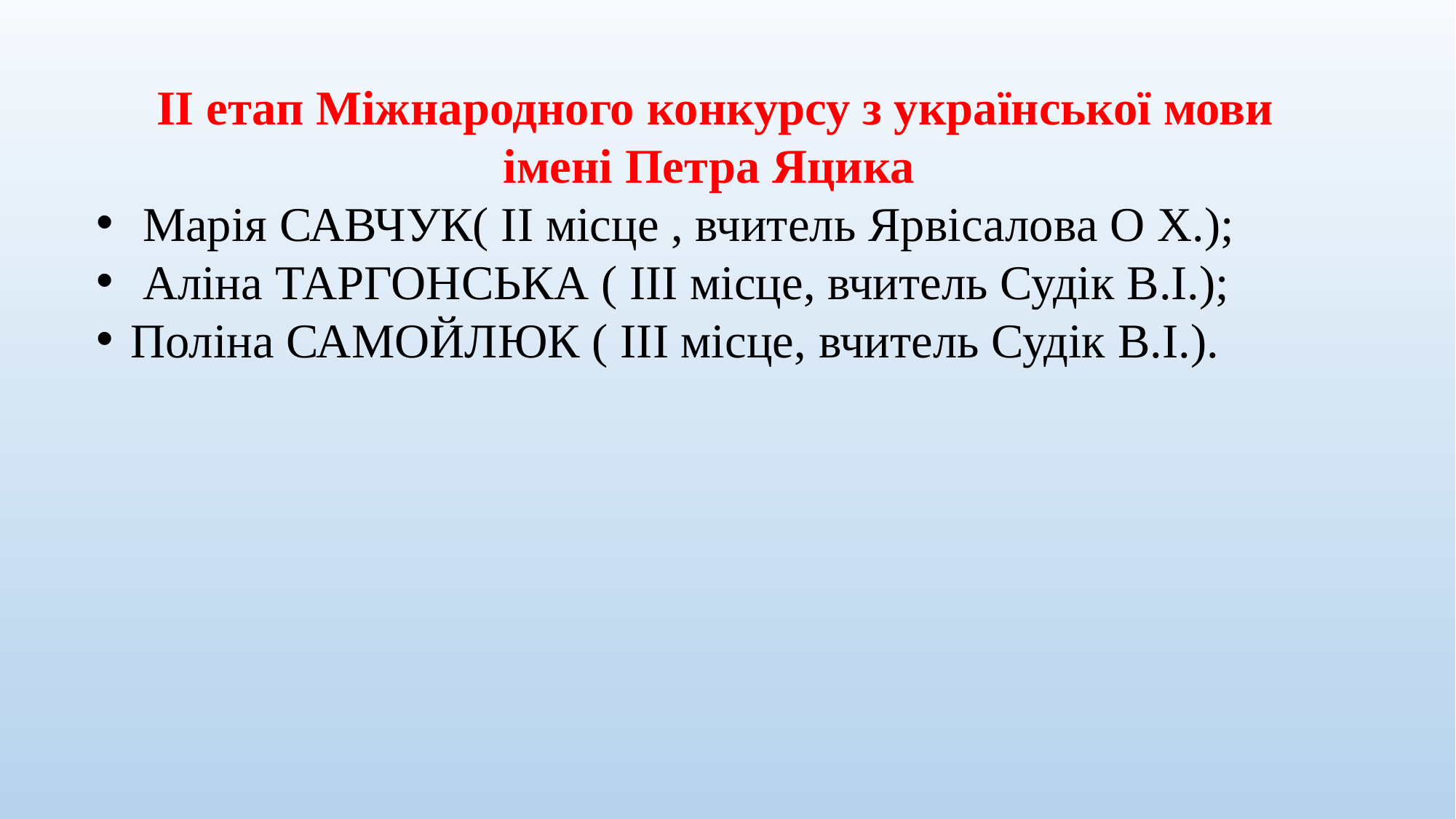

ІІ етап Міжнародного конкурсу з української мови імені Петра Яцика
 Марія САВЧУК( ІІ місце , вчитель Ярвісалова О Х.);
 Аліна ТАРГОНСЬКА ( ІІІ місце, вчитель Судік В.І.);
Поліна САМОЙЛЮК ( ІІІ місце, вчитель Судік В.І.).